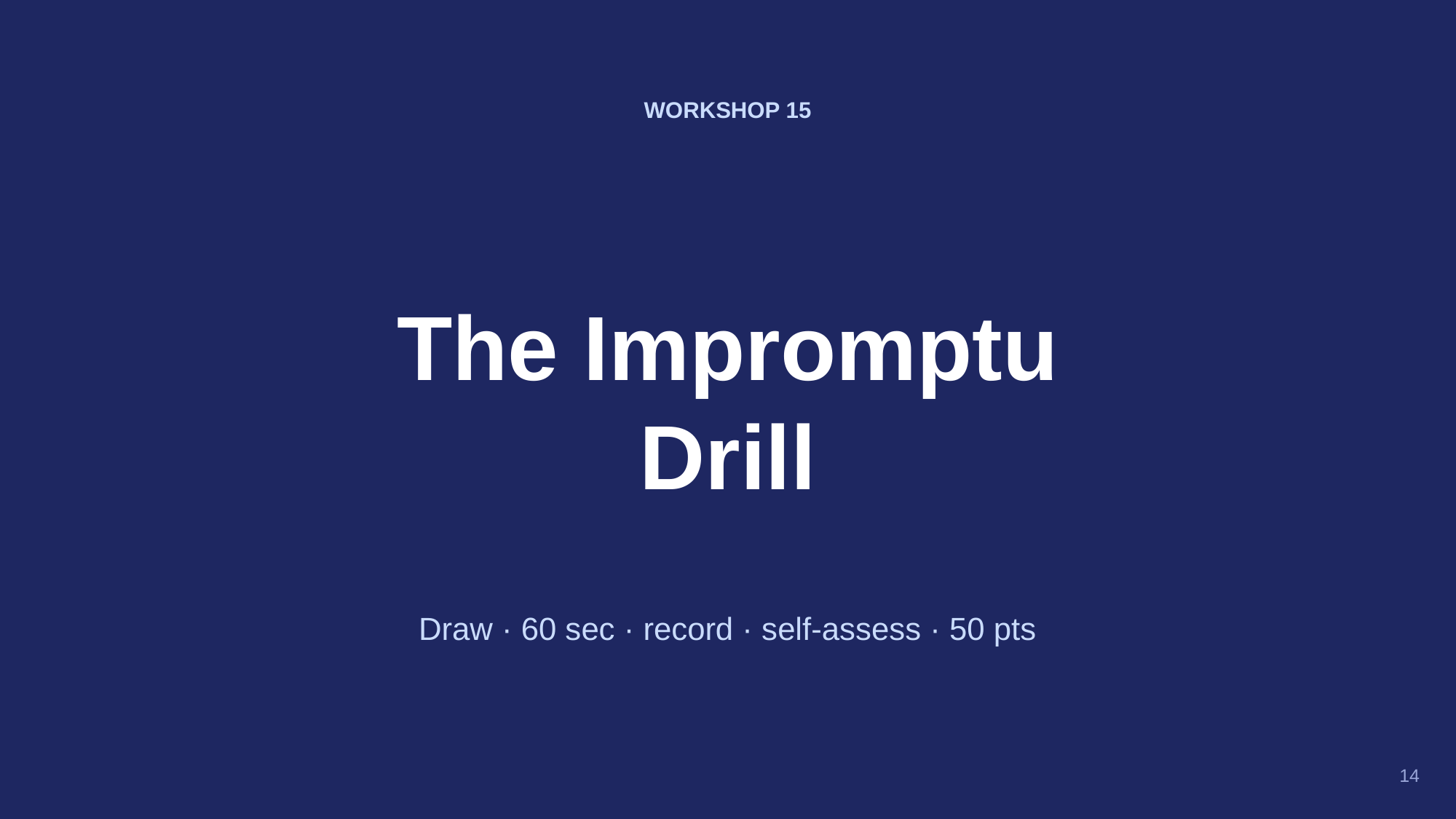

WORKSHOP 15
The Impromptu
Drill
Draw · 60 sec · record · self-assess · 50 pts
14